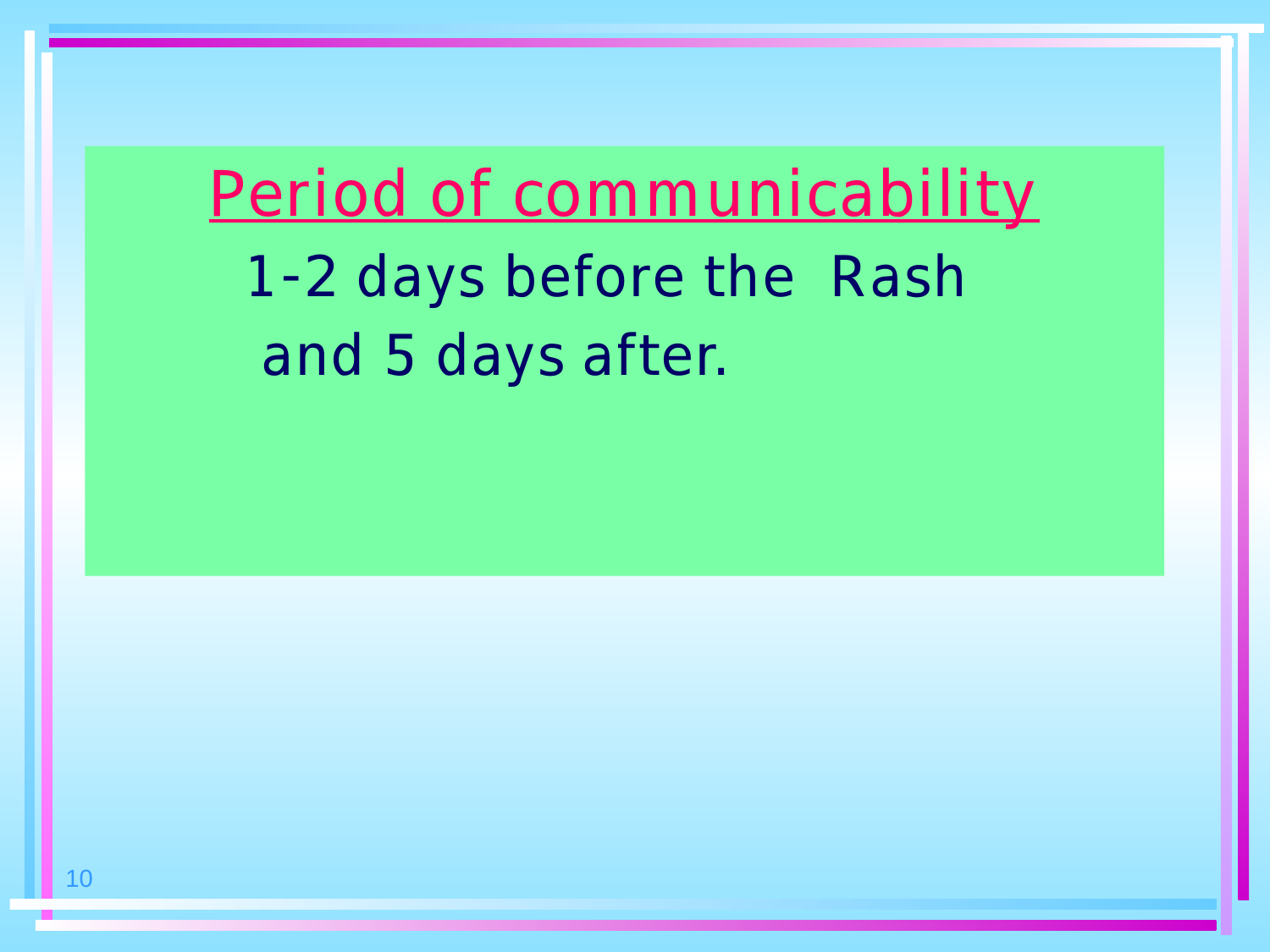

Period of communicability
1-2 days before the  Rash
          and 5 days after.
10